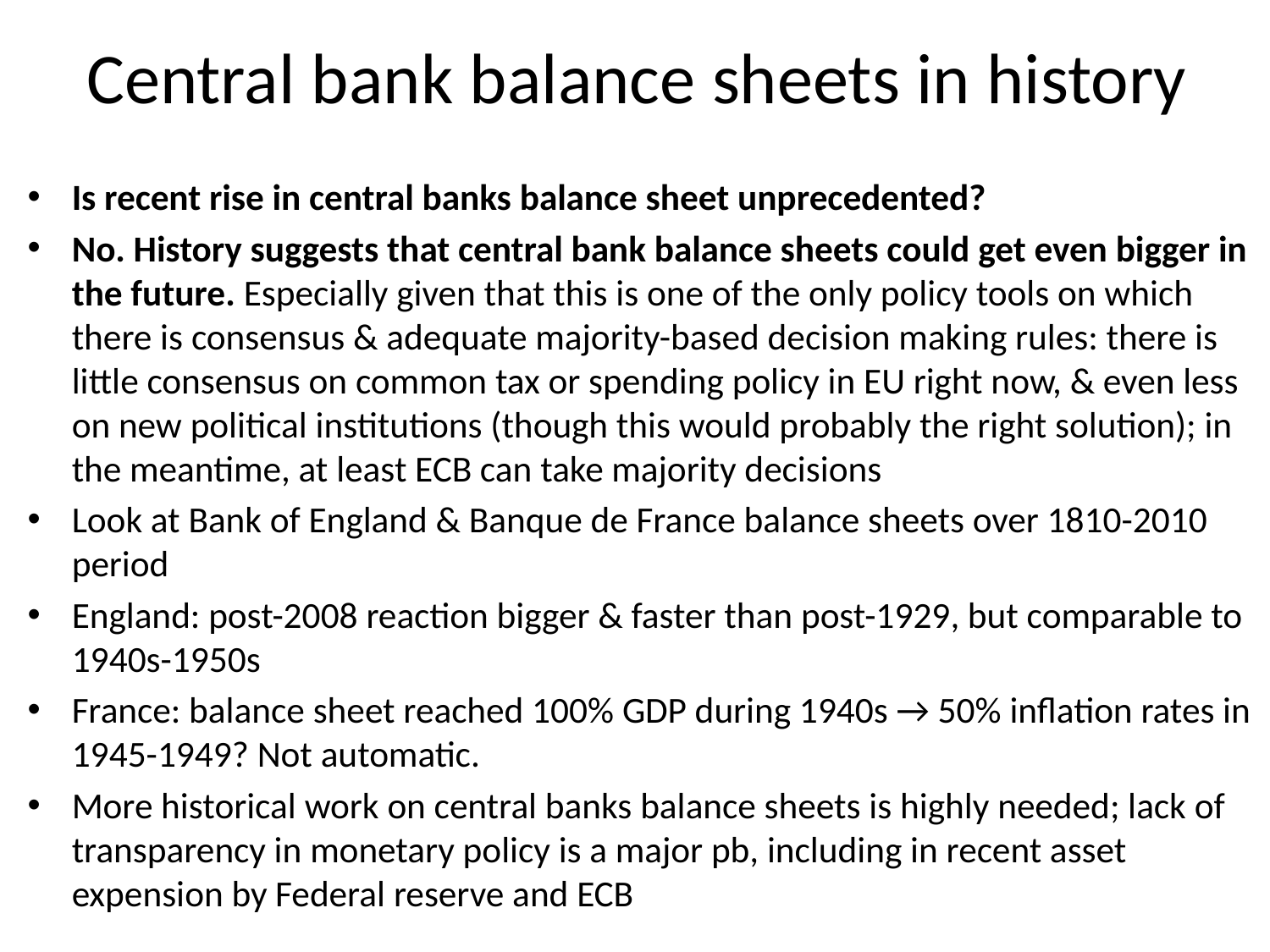

# Central bank balance sheets in history

Is recent rise in central banks balance sheet unprecedented?
No. History suggests that central bank balance sheets could get even bigger in the future. Especially given that this is one of the only policy tools on which there is consensus & adequate majority-based decision making rules: there is little consensus on common tax or spending policy in EU right now, & even less on new political institutions (though this would probably the right solution); in the meantime, at least ECB can take majority decisions
Look at Bank of England & Banque de France balance sheets over 1810-2010 period
England: post-2008 reaction bigger & faster than post-1929, but comparable to 1940s-1950s
France: balance sheet reached 100% GDP during 1940s → 50% inflation rates in 1945-1949? Not automatic.
More historical work on central banks balance sheets is highly needed; lack of transparency in monetary policy is a major pb, including in recent asset expension by Federal reserve and ECB